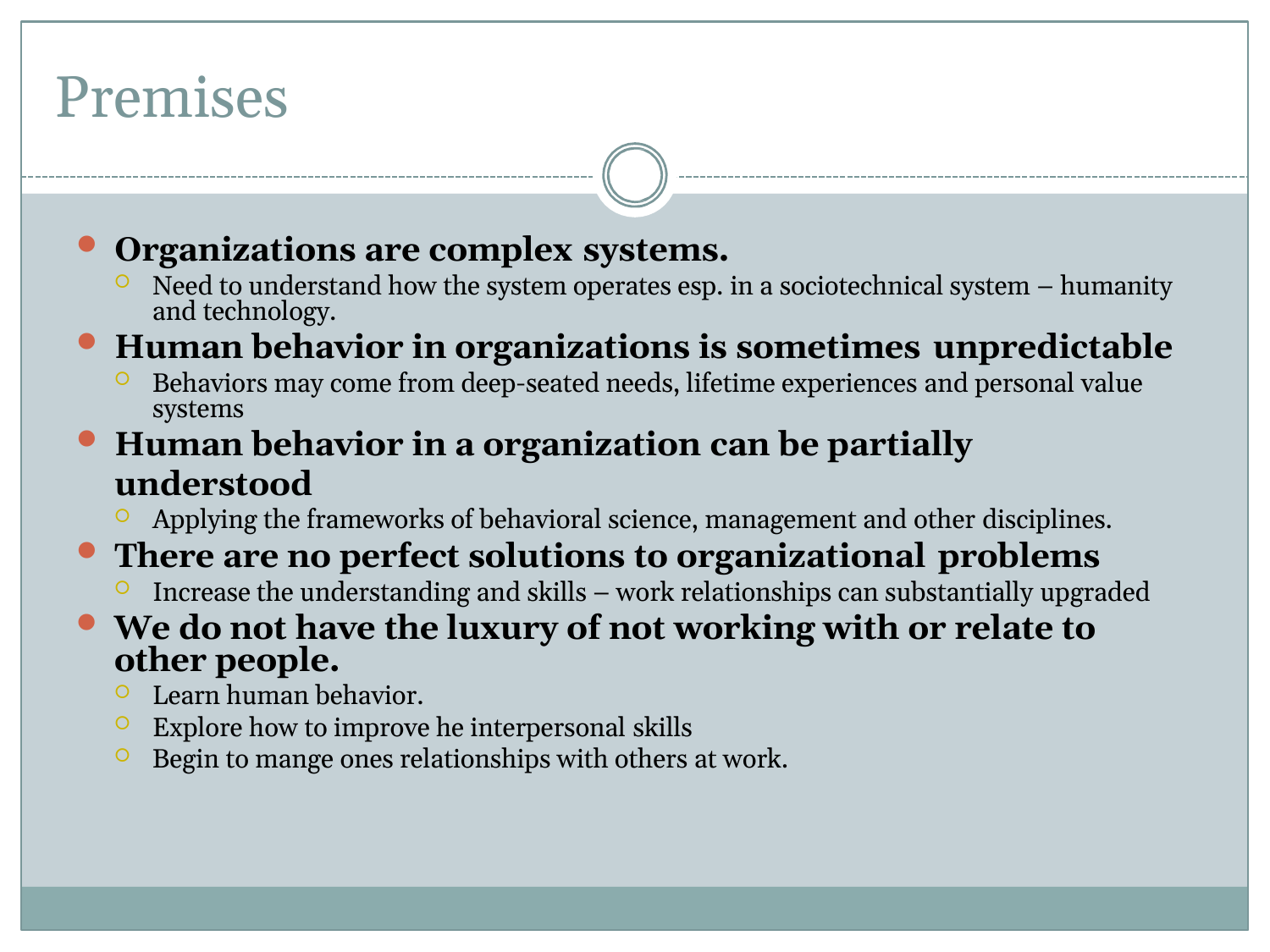

# Premises
Organizations are complex systems.
Need to understand how the system operates esp. in a sociotechnical system – humanity  and technology.
Human behavior in organizations is sometimes unpredictable
Behaviors may come from deep-seated needs, lifetime experiences and personal value  systems
Human behavior in a organization can be partially understood
Applying the frameworks of behavioral science, management and other disciplines.
There are no perfect solutions to organizational problems
Increase the understanding and skills – work relationships can substantially upgraded
We do not have the luxury of not working with or relate to  other people.
Learn human behavior.
Explore how to improve he interpersonal skills
Begin to mange ones relationships with others at work.